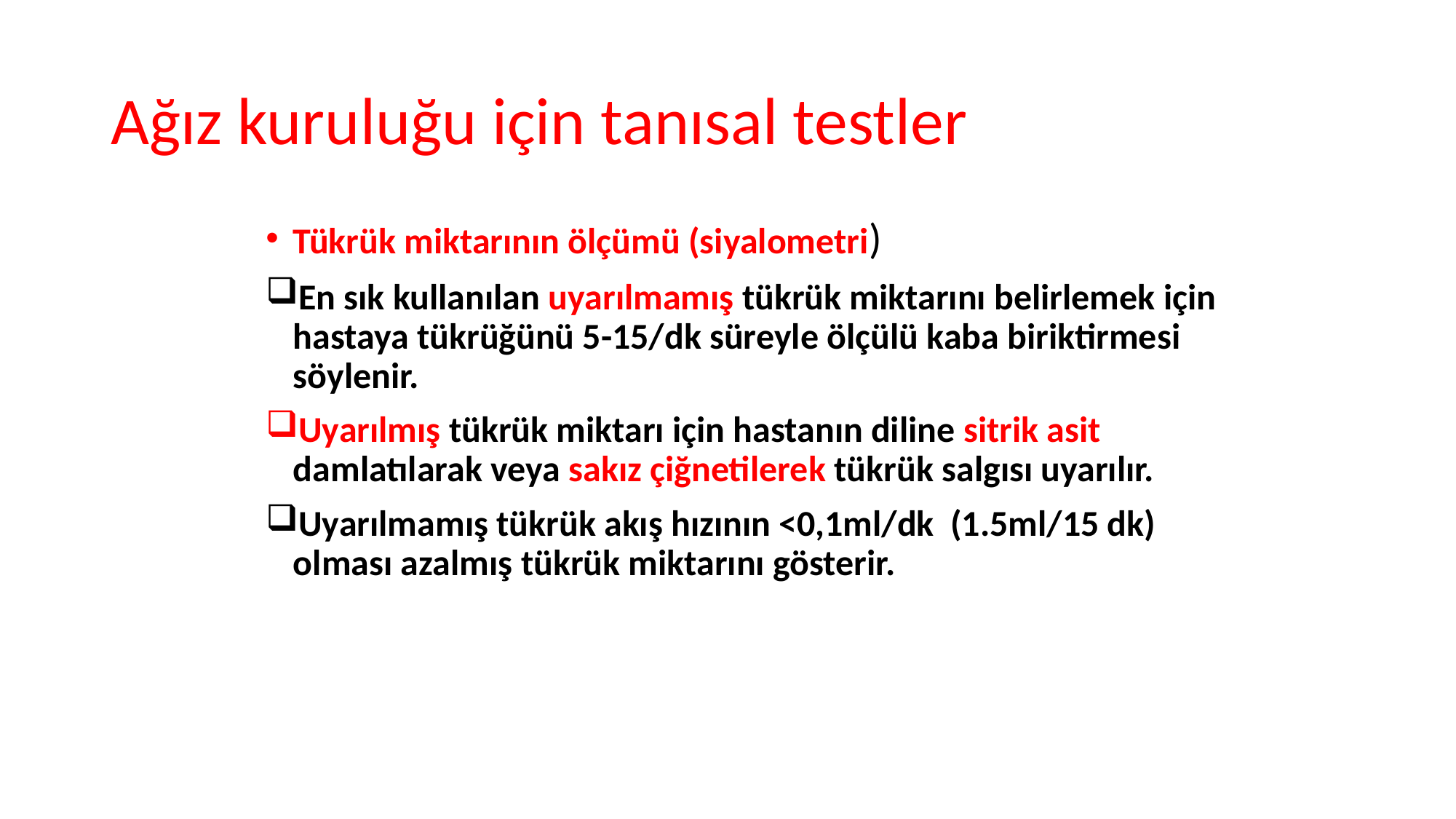

# Ağız kuruluğu için tanısal testler
Tükrük miktarının ölçümü (siyalometri)
En sık kullanılan uyarılmamış tükrük miktarını belirlemek için hastaya tükrüğünü 5-15/dk süreyle ölçülü kaba biriktirmesi söylenir.
Uyarılmış tükrük miktarı için hastanın diline sitrik asit damlatılarak veya sakız çiğnetilerek tükrük salgısı uyarılır.
Uyarılmamış tükrük akış hızının <0,1ml/dk  (1.5ml/15 dk) olması azalmış tükrük miktarını gösterir.